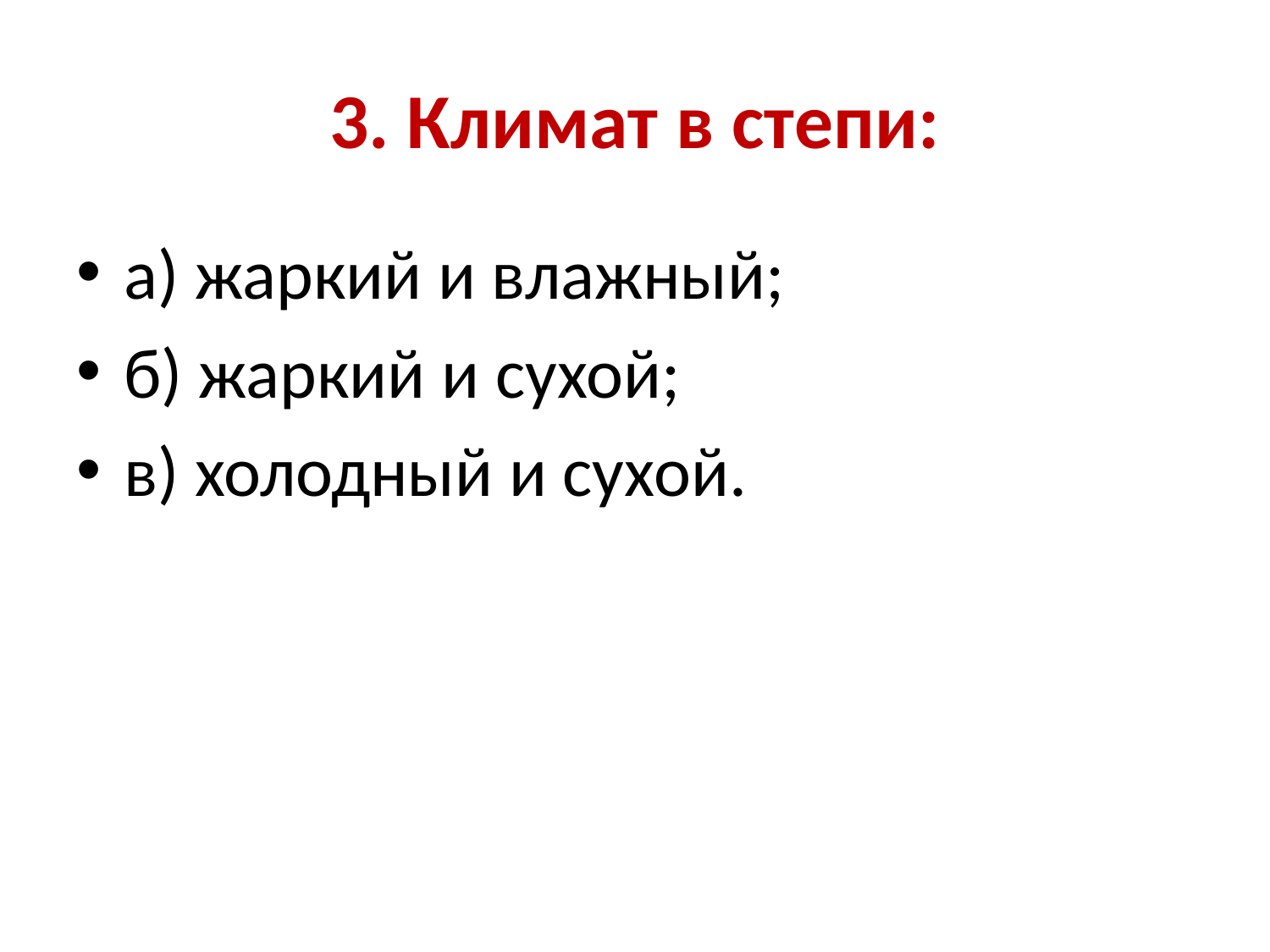

# 3. Климат в степи:
а) жаркий и влажный;
б) жаркий и сухой;
в) холодный и сухой.